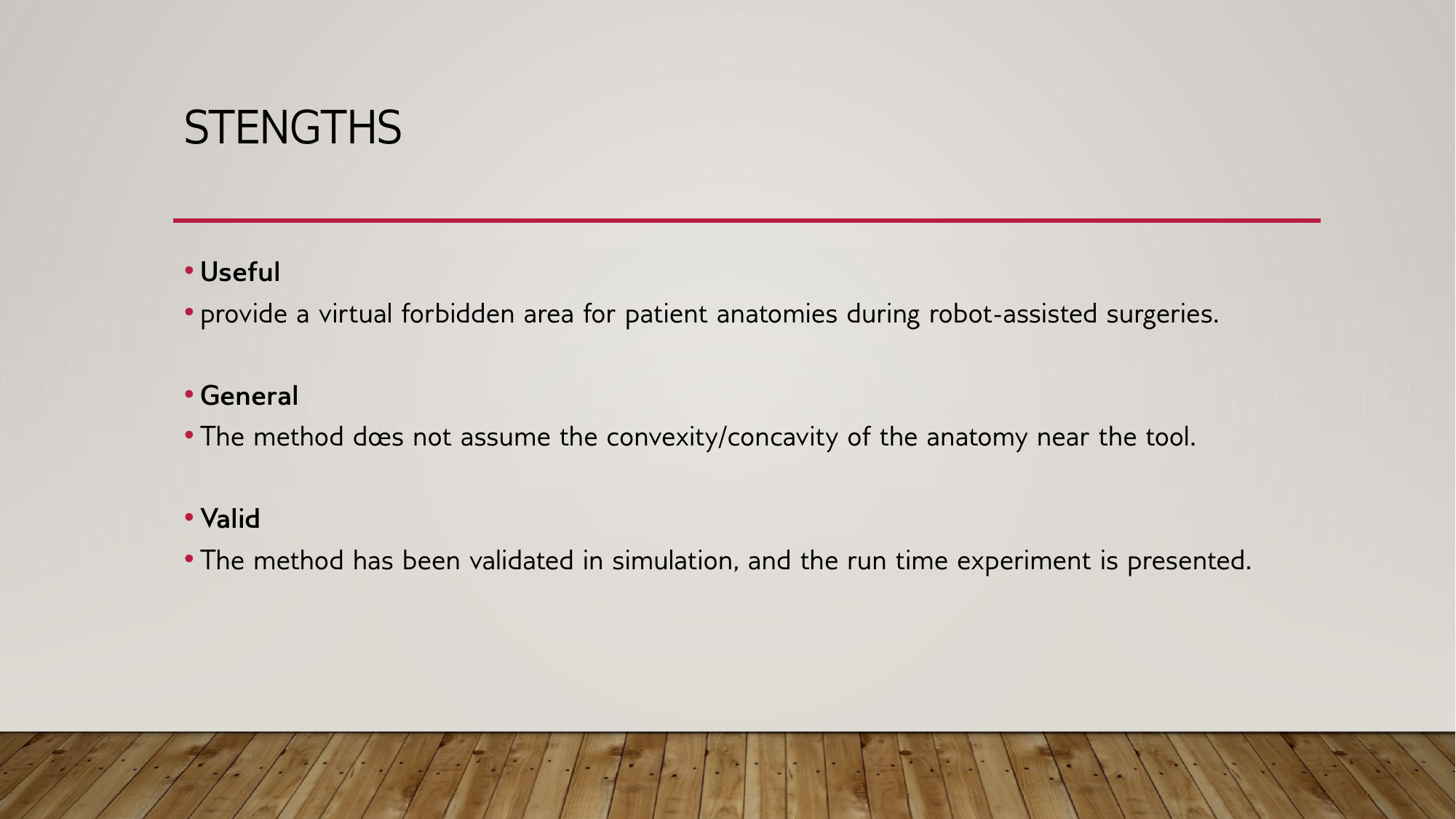

# Stengths
Useful
provide a virtual forbidden area for patient anatomies during robot-assisted surgeries.

General
The method does not assume the convexity/concavity of the anatomy near the tool.

Valid
The method has been validated in simulation, and the run time experiment is presented.